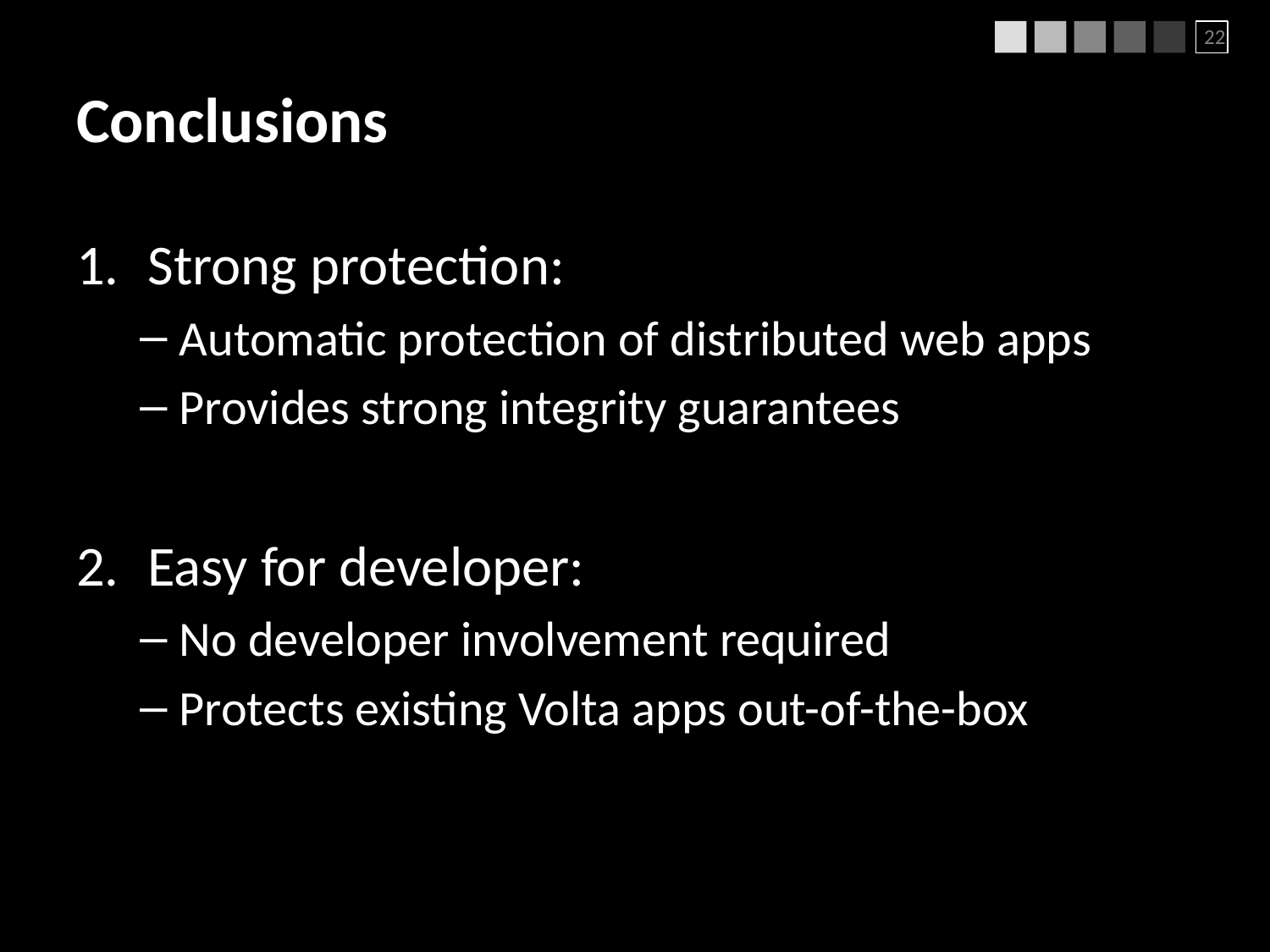

22
# Conclusions
Strong protection:
Automatic protection of distributed web apps
Provides strong integrity guarantees

Easy for developer:
No developer involvement required
Protects existing Volta apps out-of-the-box